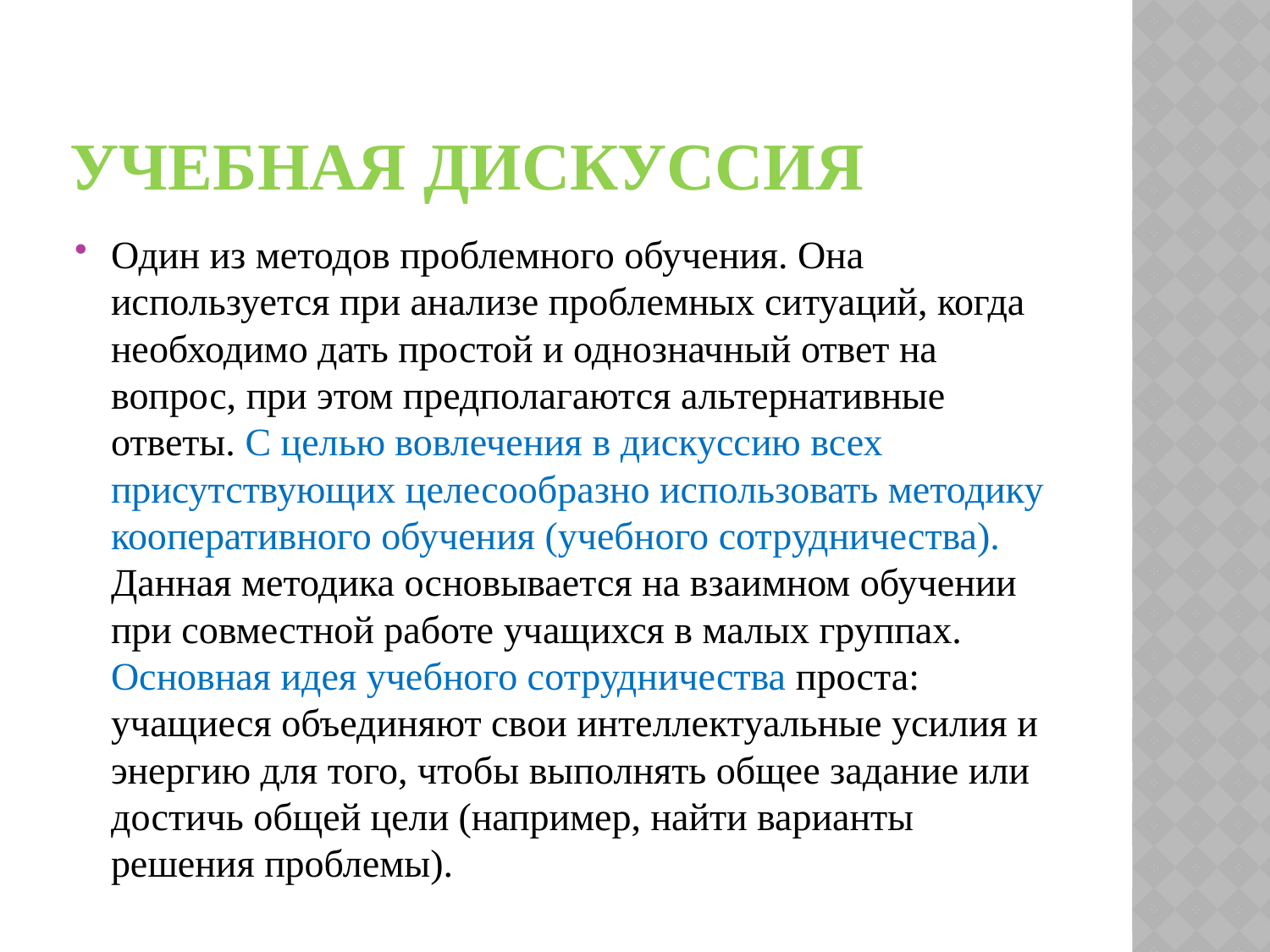

# Учебная дискуссия
Один из методов проблемного обучения. Она используется при анализе проблемных ситуаций, когда необходимо дать простой и однозначный ответ на вопрос, при этом предполагаются альтернативные ответы. С целью вовлечения в дискуссию всех присутствующих целесообразно использовать методику кооперативного обучения (учебного сотрудничества). Данная методика основывается на взаимном обучении при совместной работе учащихся в малых группах. Основная идея учебного сотрудничества проста: учащиеся объединяют свои интеллектуальные усилия и энергию для того, чтобы выполнять общее задание или достичь общей цели (например, найти варианты решения проблемы).